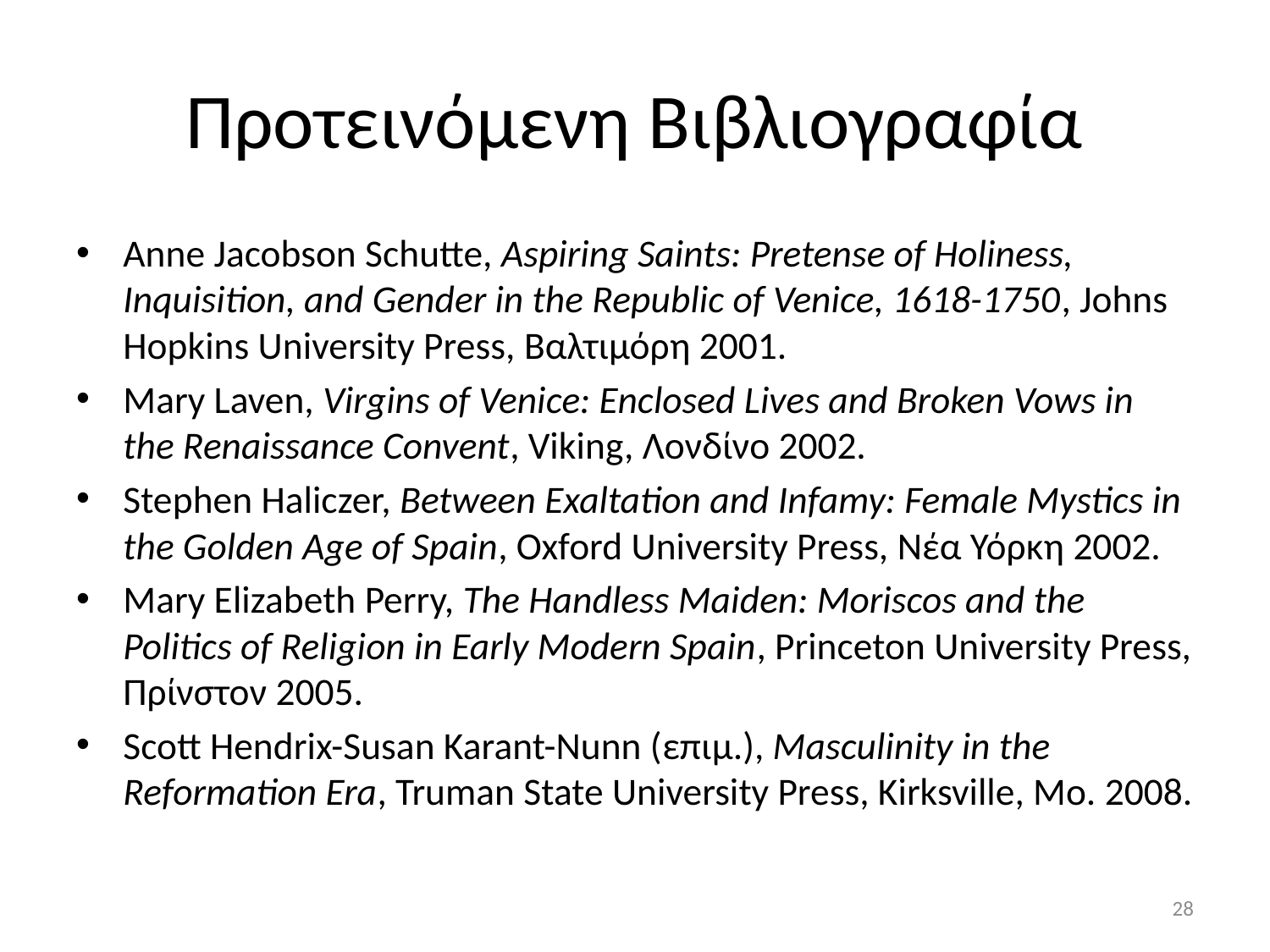

# Προτεινόμενη Βιβλιογραφία
Anne Jacobson Schutte, Aspiring Saints: Pretense of Holiness, Inquisition, and Gender in the Republic of Venice, 1618-1750, Johns Hopkins University Press, Βαλτιμόρη 2001.
Mary Laven, Virgins of Venice: Enclosed Lives and Broken Vows in the Renaissance Convent, Viking, Λονδίνο 2002.
Stephen Haliczer, Between Exaltation and Infamy: Female Mystics in the Golden Age of Spain, Oxford University Press, Νέα Υόρκη 2002.
Mary Elizabeth Perry, The Handless Maiden: Moriscos and the Politics of Religion in Early Modern Spain, Princeton University Press, Πρίνστον 2005.
Scott Hendrix-Susan Karant-Nunn (επιμ.), Masculinity in the Reformation Era, Truman State University Press, Kirksville, Mo. 2008.
28